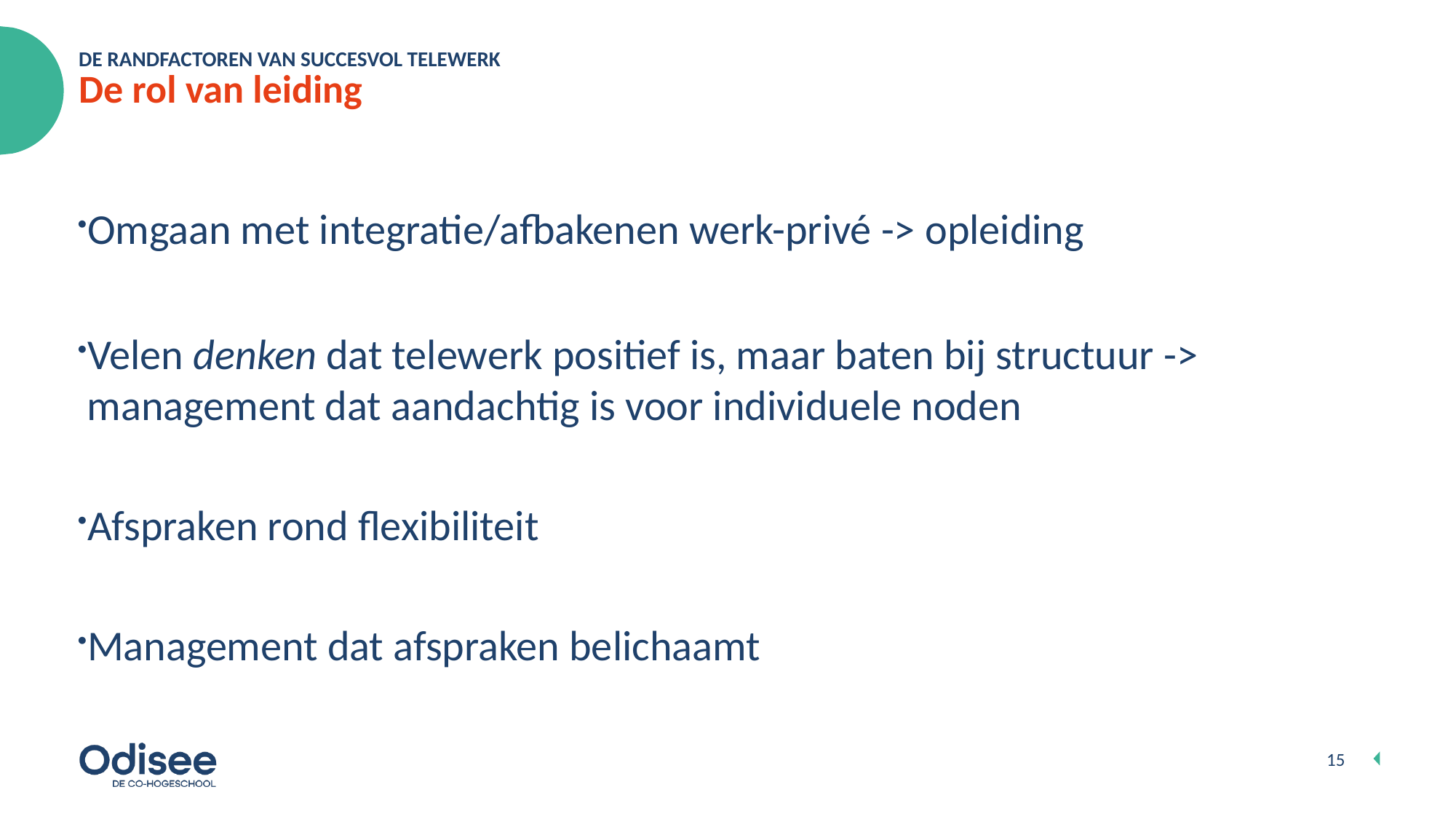

DE RANDFACTOREN VAN SUCCESVOL TELEWERK
# De rol van leiding
Omgaan met integratie/afbakenen werk-privé -> opleiding

Velen denken dat telewerk positief is, maar baten bij structuur -> management dat aandachtig is voor individuele noden

Afspraken rond flexibiliteit

Management dat afspraken belichaamt

15